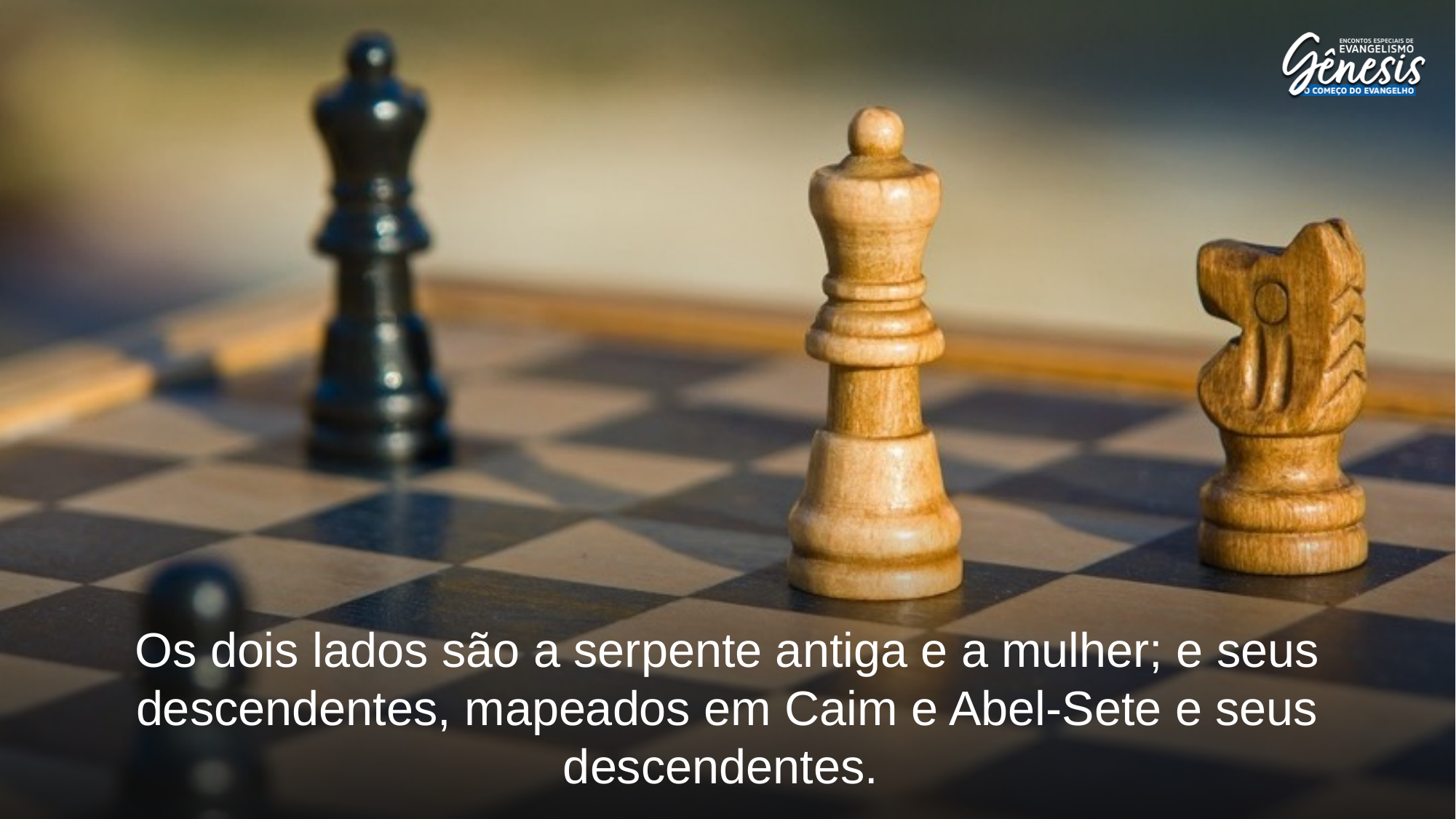

Os dois lados são a serpente antiga e a mulher; e seus descendentes, mapeados em Caim e Abel-Sete e seus descendentes.